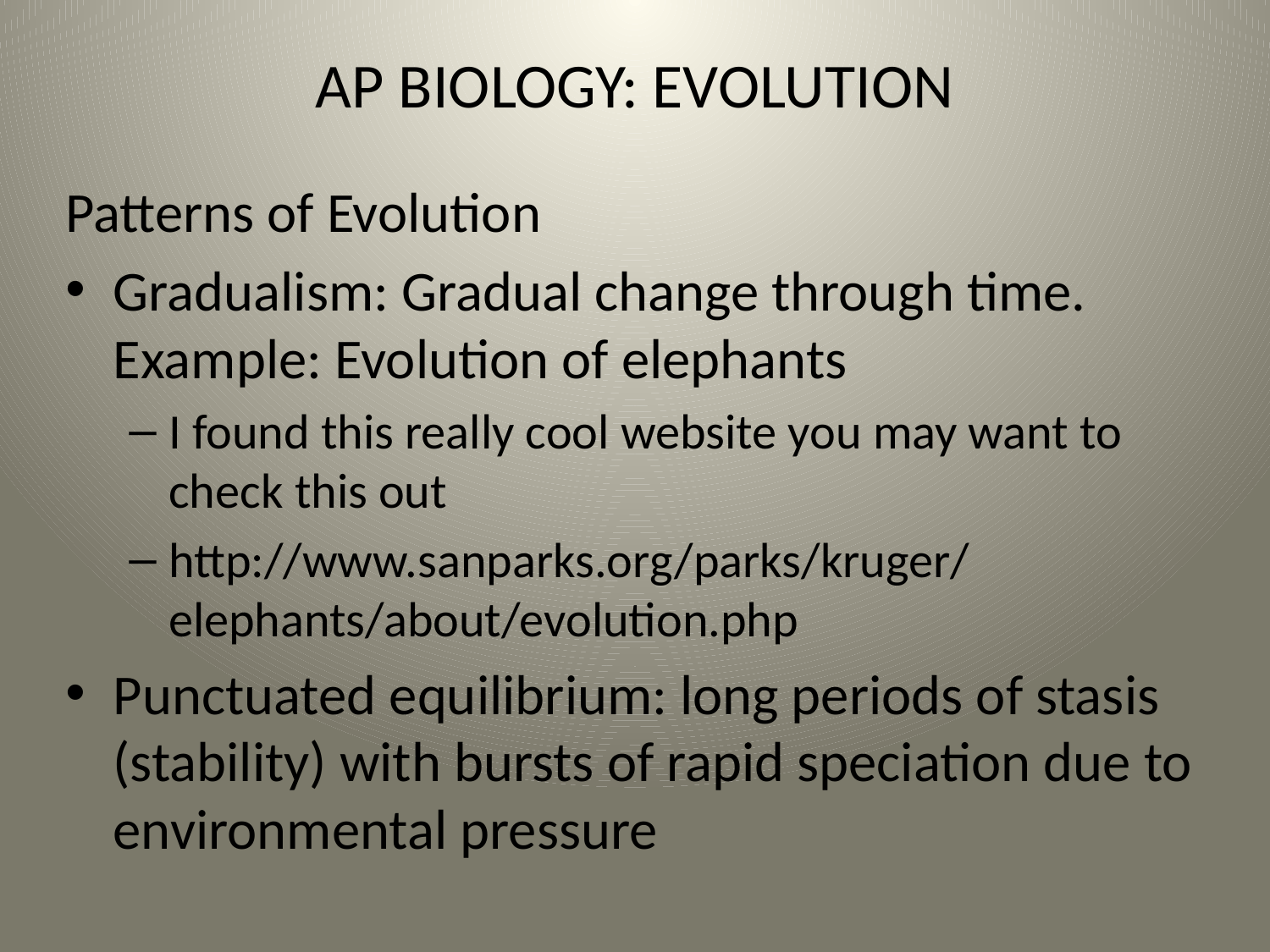

# AP BIOLOGY: EVOLUTION
Patterns of Evolution
Gradualism: Gradual change through time. Example: Evolution of elephants
I found this really cool website you may want to check this out
http://www.sanparks.org/parks/kruger/elephants/about/evolution.php
Punctuated equilibrium: long periods of stasis (stability) with bursts of rapid speciation due to environmental pressure